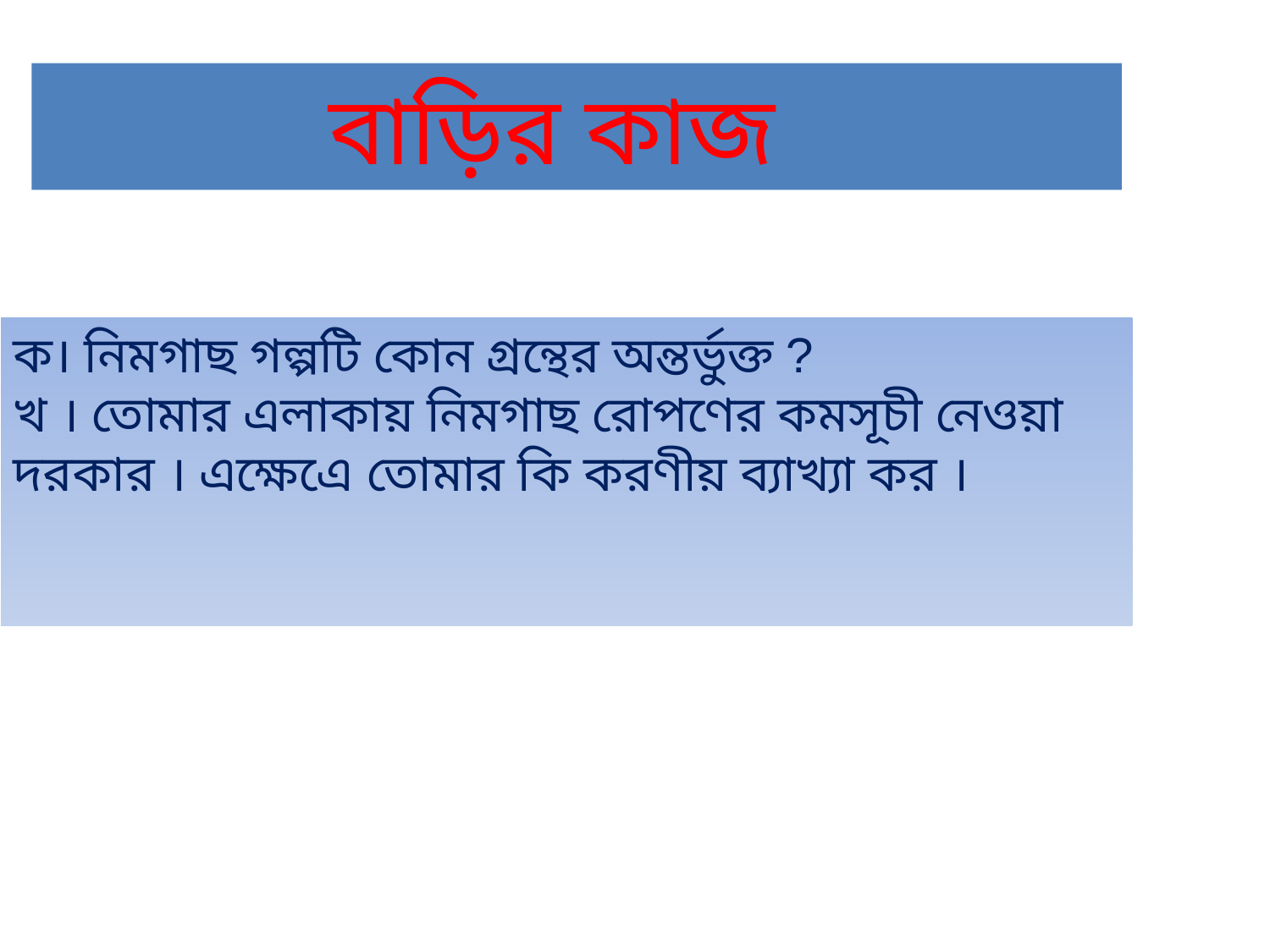

বাড়ির কাজ
ক। নিমগাছ গল্পটি কোন গ্রন্থের অন্তর্ভুক্ত ?
খ । তোমার এলাকায় নিমগাছ রোপণের কমসূচী নেওয়া দরকার । এক্ষেএে তোমার কি করণীয় ব্যাখ্যা কর ।